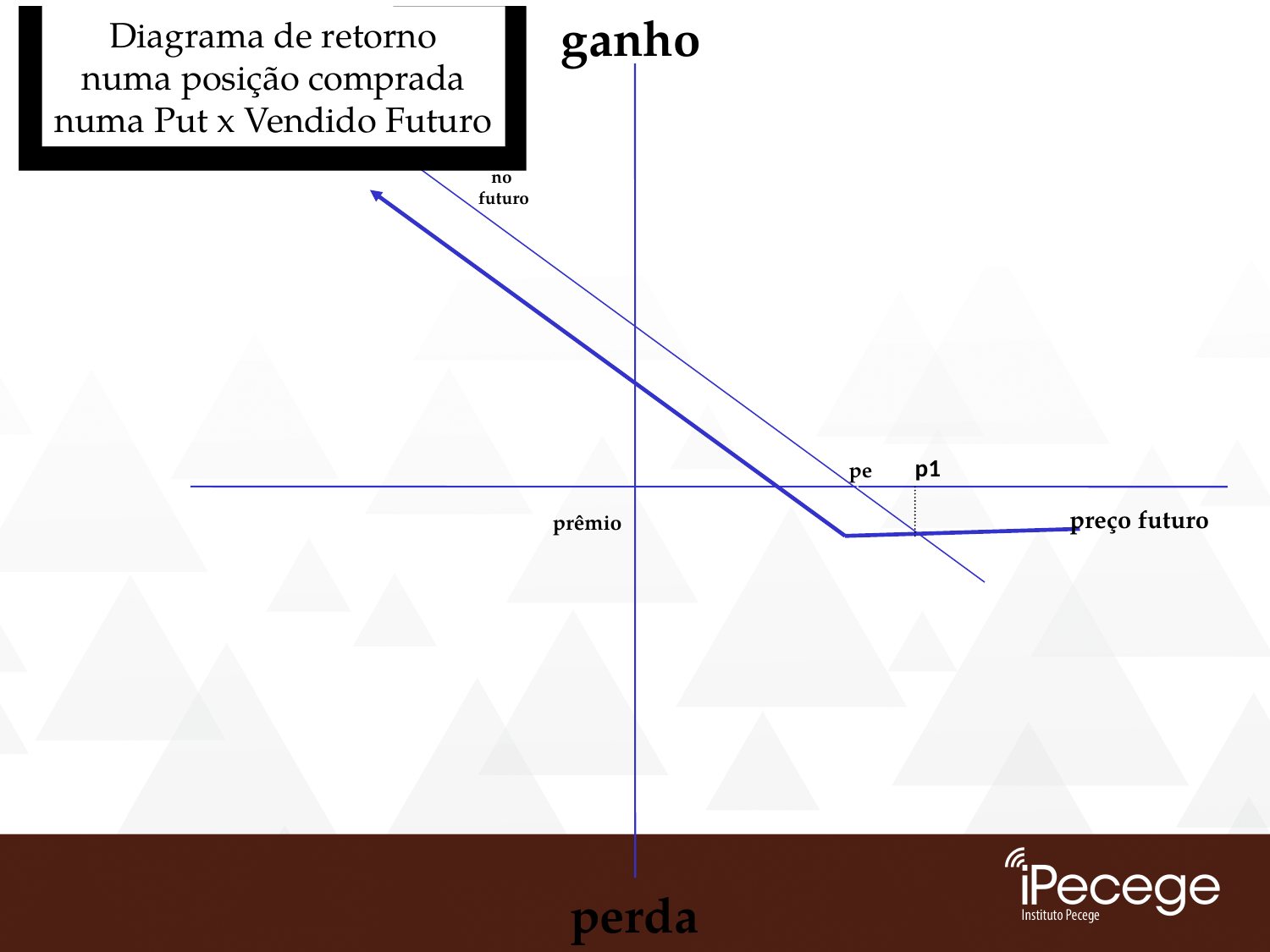

ganho

Diagrama de retorno
numa posição comprada
numa Put x Vendido Futuro

Short
no
futuro

p1

pe

preço futuro

prêmio

perda